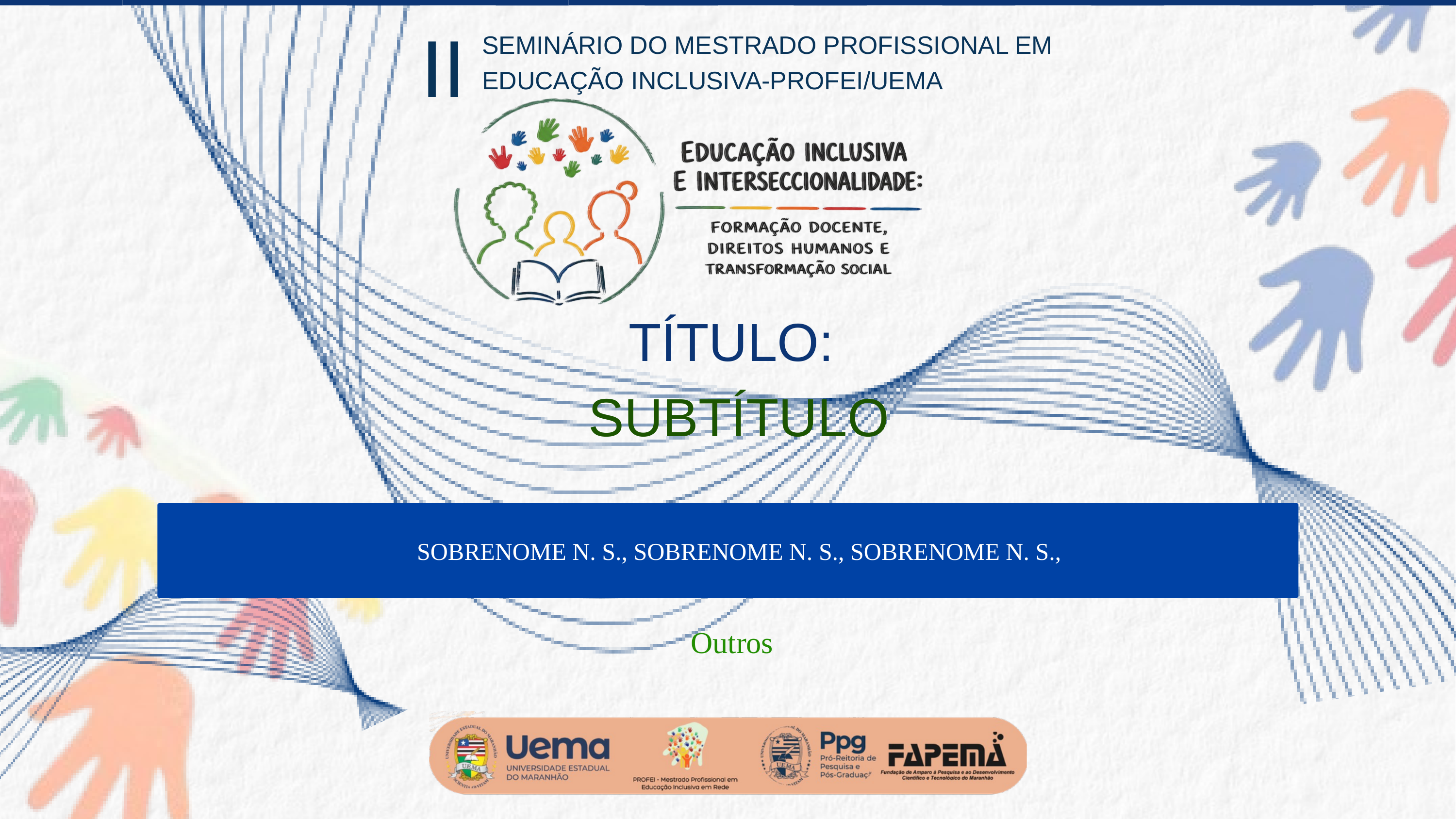

II
SEMINÁRIO DO MESTRADO PROFISSIONAL EM EDUCAÇÃO INCLUSIVA-PROFEI/UEMA

TÍTULO:
SUBTÍTULO

SOBRENOME N. S., SOBRENOME N. S., SOBRENOME N. S.,
Outros